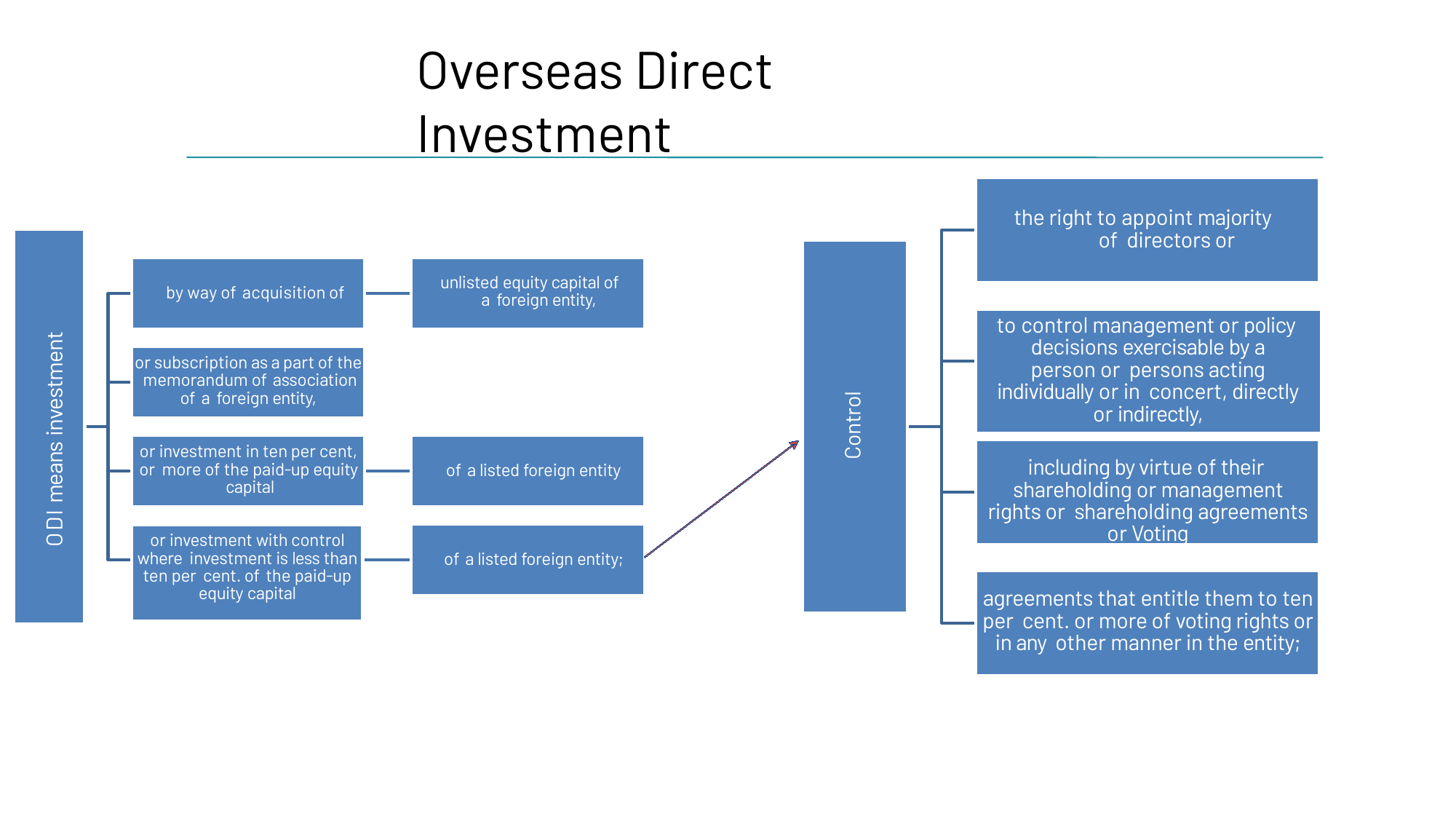

# Overseas Direct Investment

the right to appoint majority of  directors or

ODI means investment

by way of acquisition of
unlisted equity capital of a  foreign entity,

to control management or policy  decisions exercisable by a person or  persons acting individually or in  concert, directly or indirectly,

or subscription as a part of the  memorandum of association of a  foreign entity,
Control

or investment in ten per cent, or  more of the paid-up equity  capital

of a listed foreign entity

including by virtue of their  shareholding or management rights or  shareholding agreements or Voting

of a listed foreign entity;
or investment with control where  investment is less than ten per  cent. of the paid-up equity capital

agreements that entitle them to ten per  cent. or more of voting rights or in any  other manner in the entity;